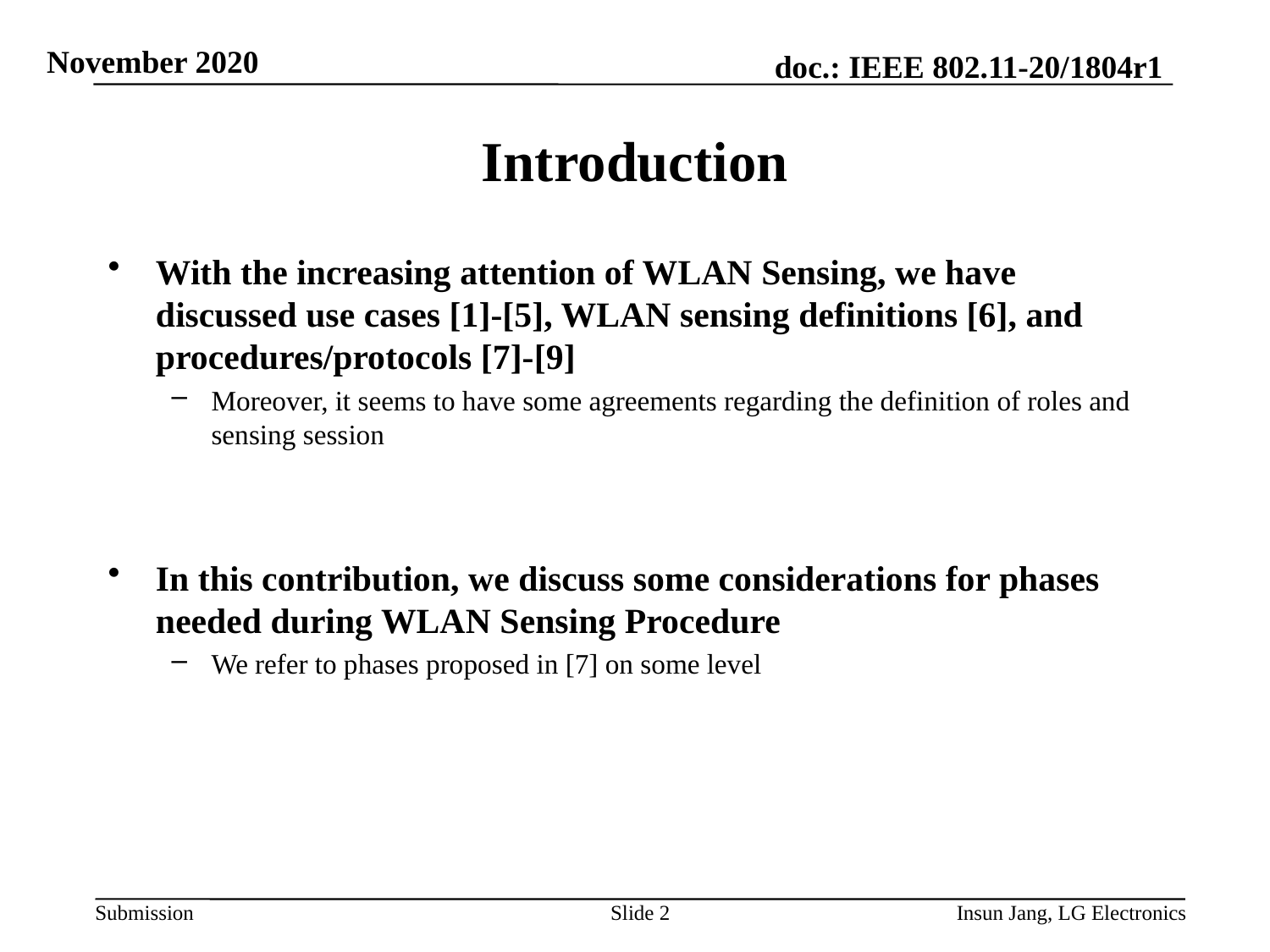

# Introduction
With the increasing attention of WLAN Sensing, we have discussed use cases [1]-[5], WLAN sensing definitions [6], and procedures/protocols [7]-[9]
Moreover, it seems to have some agreements regarding the definition of roles and sensing session

In this contribution, we discuss some considerations for phases needed during WLAN Sensing Procedure
We refer to phases proposed in [7] on some level

Slide 2
Insun Jang, LG Electronics